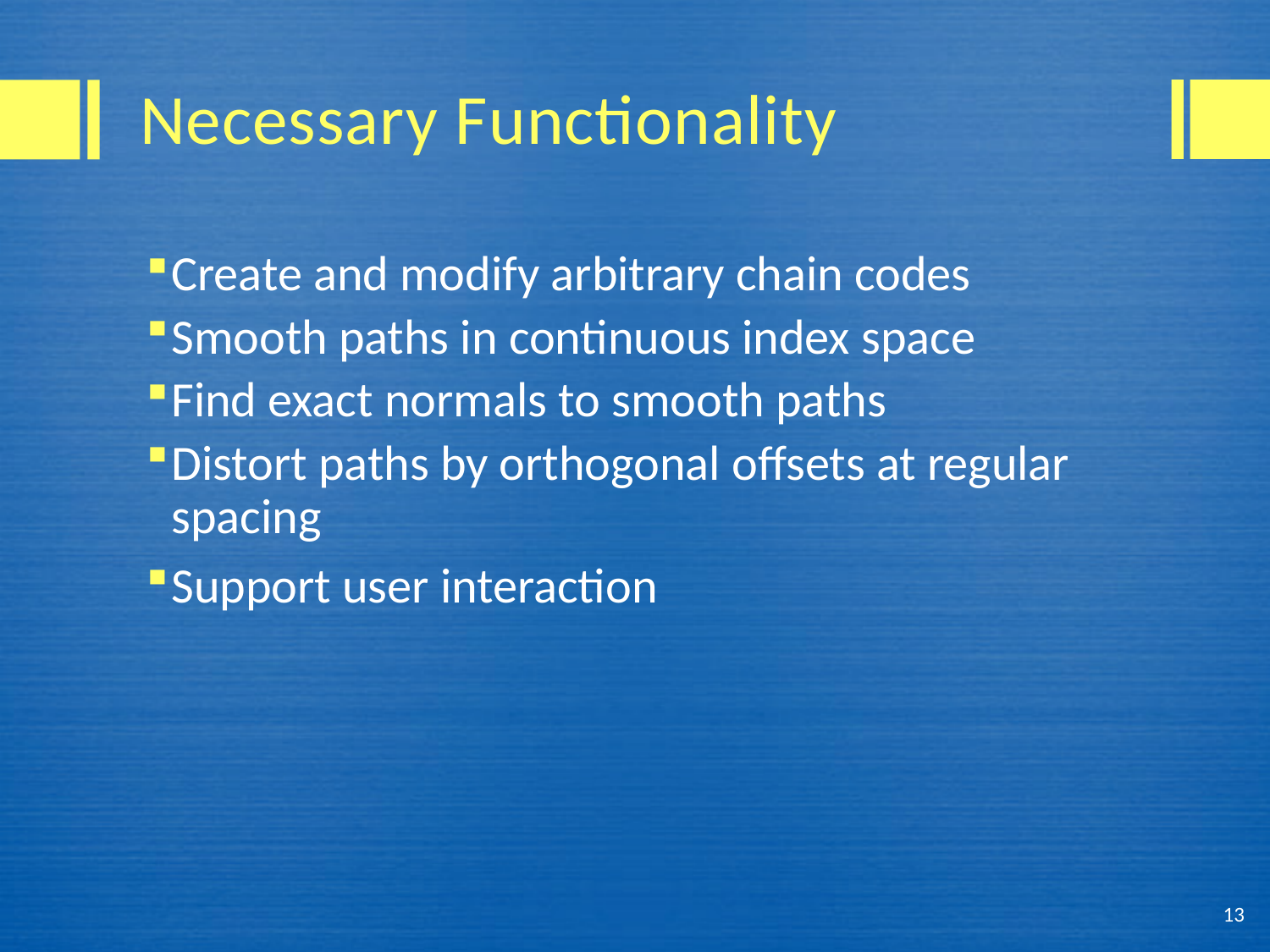

# Necessary Functionality
Create and modify arbitrary chain codes
Smooth paths in continuous index space
Find exact normals to smooth paths
Distort paths by orthogonal offsets at regular spacing
Support user interaction
13